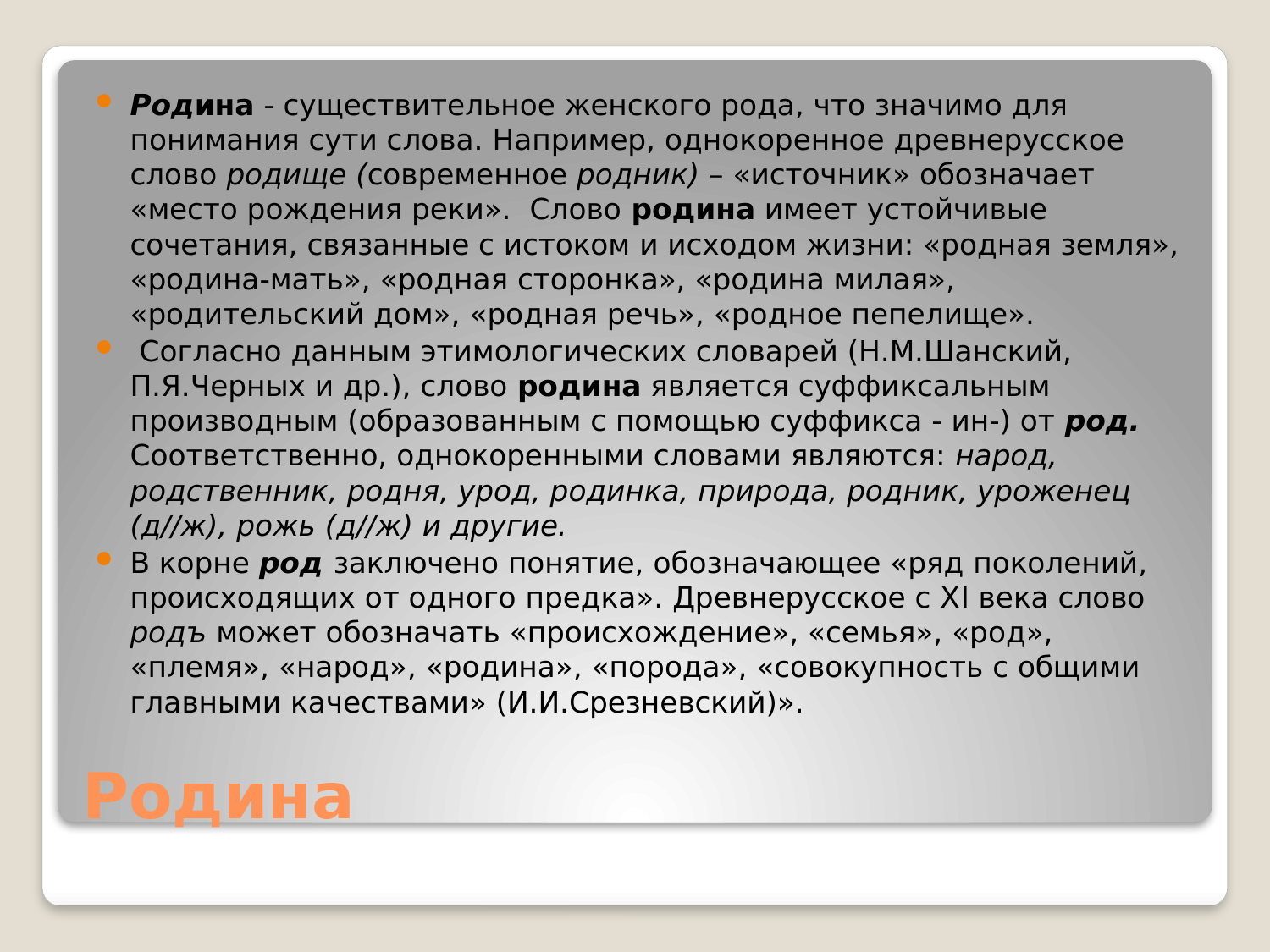

Родина - существительное женского рода, что значимо для понимания сути слова. Например, однокоренное древнерусское слово родище (современное родник) – «источник» обозначает «место рождения реки».  Слово родина имеет устойчивые сочетания, связанные с истоком и исходом жизни: «родная земля», «родина-мать», «родная сторонка», «родина милая», «родительский дом», «родная речь», «родное пепелище».
 Согласно данным этимологических словарей (Н.М.Шанский, П.Я.Черных и др.), слово родина является суффиксальным производным (образованным с помощью суффикса - ин-) от род. Соответственно, однокоренными словами являются: народ, родственник, родня, урод, родинка, природа, родник, уроженец (д//ж), рожь (д//ж) и другие.
В корне род заключено понятие, обозначающее «ряд поколений, происходящих от одного предка». Древнерусское с ХI века слово родъ может обозначать «происхождение», «семья», «род», «племя», «народ», «родина», «порода», «совокупность с общими главными качествами» (И.И.Срезневский)».

# Родина